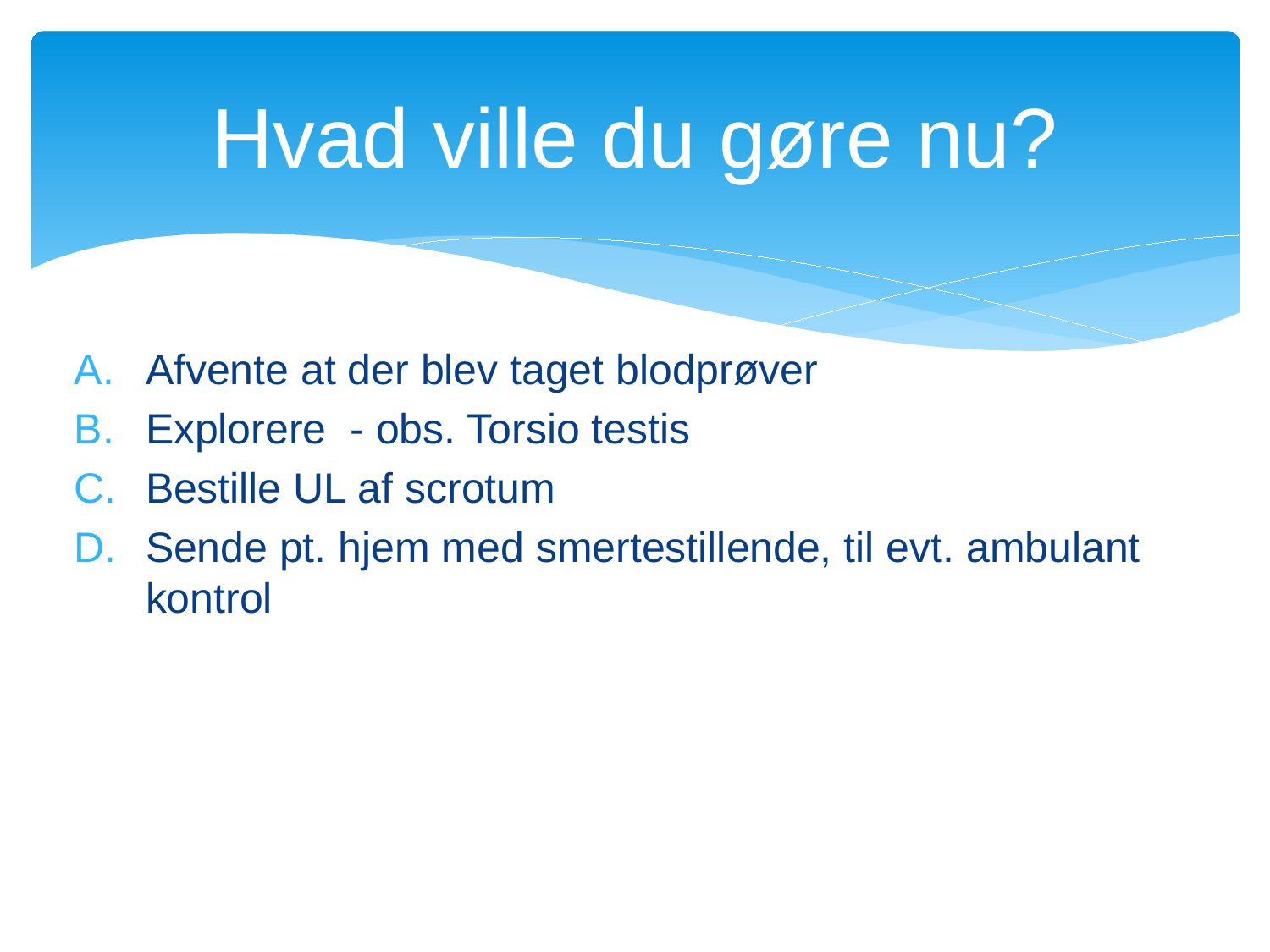

# Hvad ville du gøre nu?
Afvente at der blev taget blodprøver
Explorere  - obs. Torsio testis
Bestille UL af scrotum
Sende pt. hjem med smertestillende, til evt. ambulant kontrol